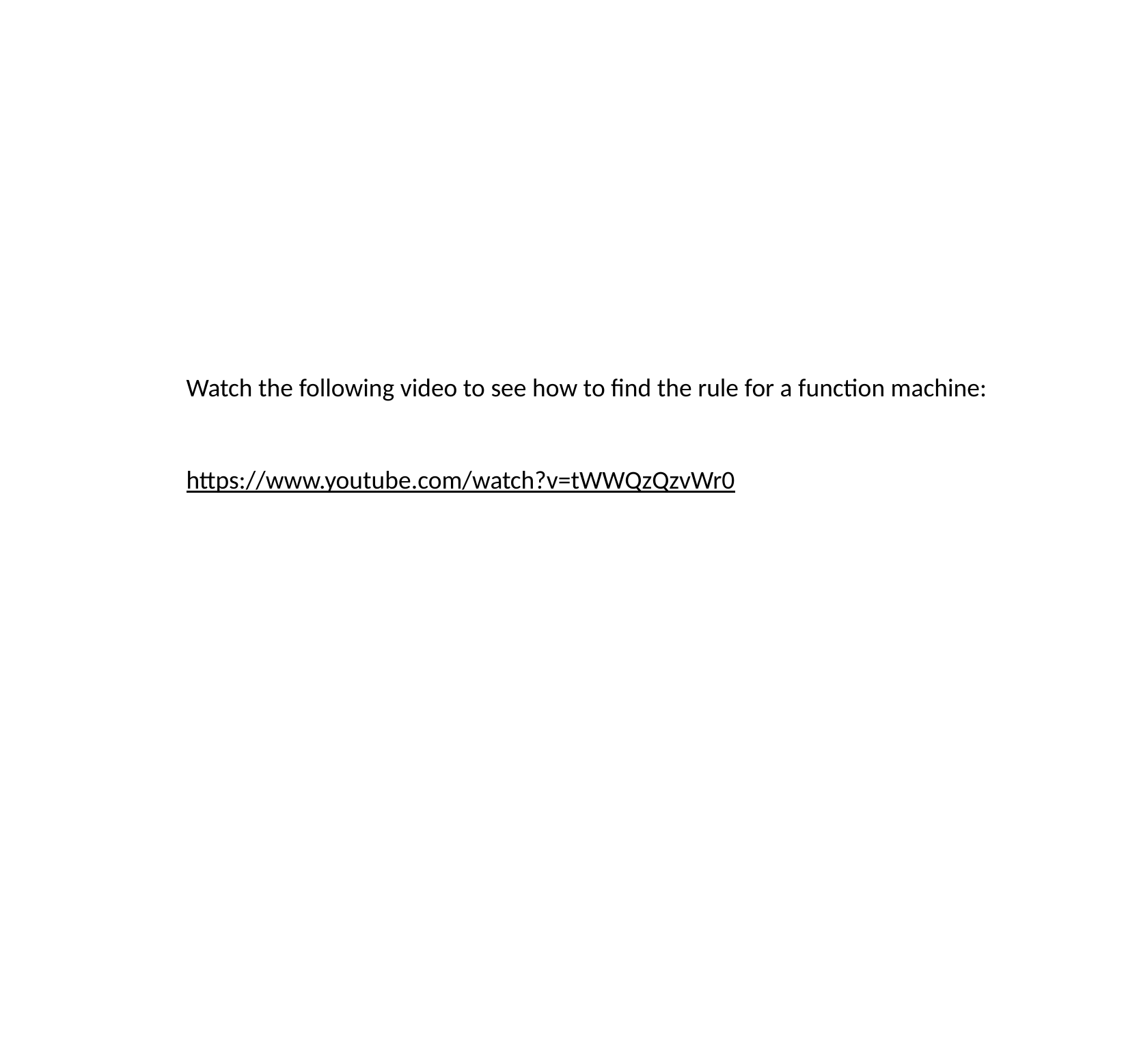

Watch the following video to see how to find the rule for a function machine:

https://www.youtube.com/watch?v=tWWQzQzvWr0